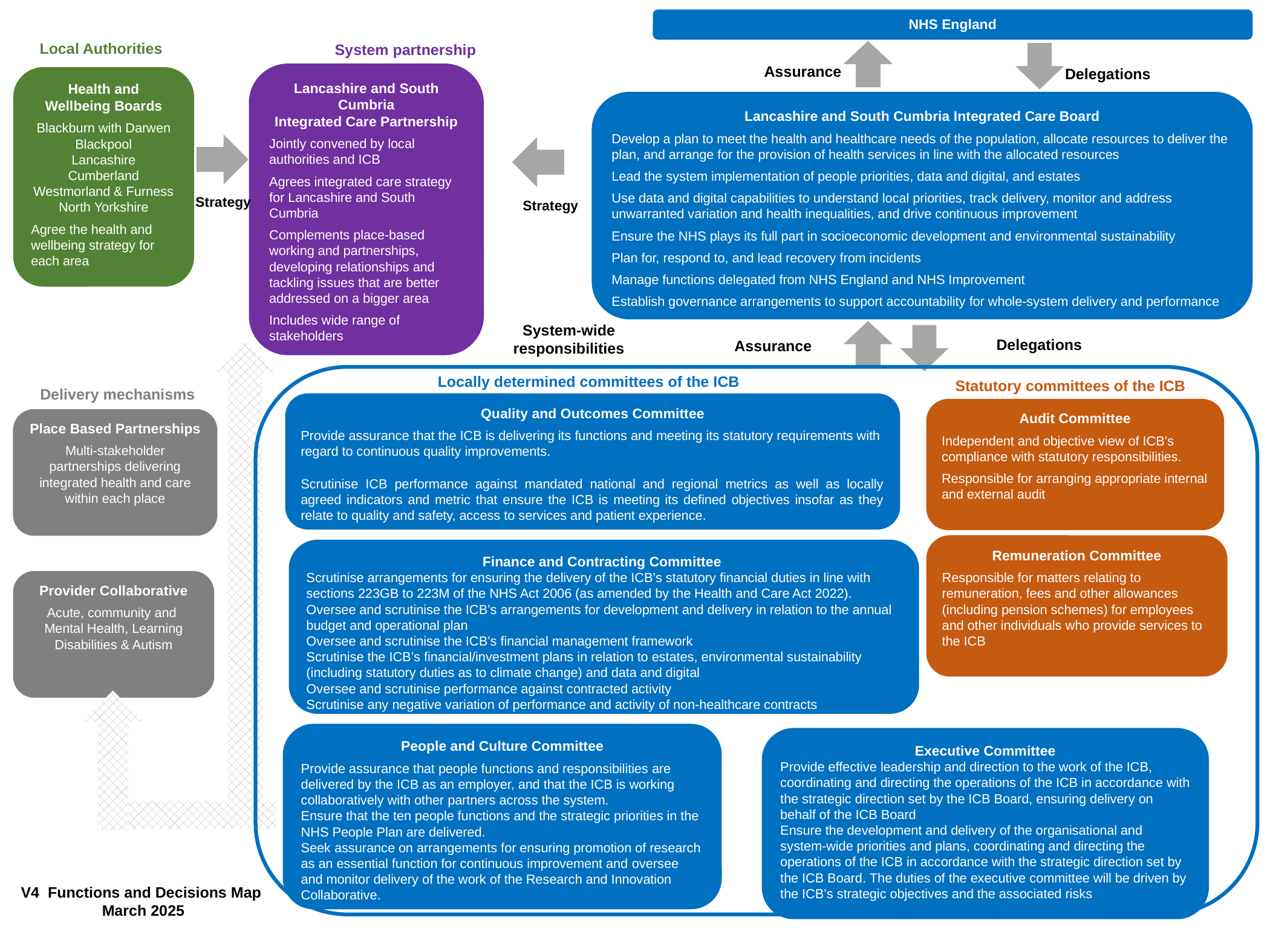

NHS England

Local Authorities
System partnership

Assurance
Delegations
Lancashire and South Cumbria
Integrated Care Partnership

Jointly convened by local authorities and ICB

Agrees integrated care strategy for Lancashire and South Cumbria

Complements place-based working and partnerships, developing relationships and tackling issues that are better addressed on a bigger area

Includes wide range of stakeholders

Health and
Wellbeing Boards

Blackburn with Darwen
Blackpool
Lancashire
Cumberland
Westmorland & Furness
North Yorkshire

Agree the health and wellbeing strategy for each area
Lancashire and South Cumbria Integrated Care Board

Develop a plan to meet the health and healthcare needs of the population, allocate resources to deliver the plan, and arrange for the provision of health services in line with the allocated resources

Lead the system implementation of people priorities, data and digital, and estates

Use data and digital capabilities to understand local priorities, track delivery, monitor and address unwarranted variation and health inequalities, and drive continuous improvement

Ensure the NHS plays its full part in socioeconomic development and environmental sustainability

Plan for, respond to, and lead recovery from incidents

Manage functions delegated from NHS England and NHS Improvement

Establish governance arrangements to support accountability for whole-system delivery and performance

Strategy
Strategy
System-wide responsibilities

Delegations
Assurance

Locally determined committees of the ICB
Statutory committees of the ICB
Delivery mechanisms
Quality and Outcomes Committee

Provide assurance that the ICB is delivering its functions and meeting its statutory requirements with regard to continuous quality improvements.

Scrutinise ICB performance against mandated national and regional metrics as well as locally agreed indicators and metric that ensure the ICB is meeting its defined objectives insofar as they relate to quality and safety, access to services and patient experience.

Audit Committee

Independent and objective view of ICB’s compliance with statutory responsibilities.

Responsible for arranging appropriate internal and external audit
Place Based Partnerships

Multi-stakeholder partnerships delivering integrated health and care within each place
Remuneration Committee

Responsible for matters relating to remuneration, fees and other allowances (including pension schemes) for employees and other individuals who provide services to the ICB
Provider Collaborative

Acute, community and
Mental Health, Learning Disabilities & Autism
People and Culture Committee

Provide assurance that people functions and responsibilities are delivered by the ICB as an employer, and that the ICB is working collaboratively with other partners across the system.
Ensure that the ten people functions and the strategic priorities in the NHS People Plan are delivered.
Seek assurance on arrangements for ensuring promotion of research as an essential function for continuous improvement and oversee and monitor delivery of the work of the Research and Innovation Collaborative.

Finance and Contracting Committee
Scrutinise arrangements for ensuring the delivery of the ICB’s statutory financial duties in line with sections 223GB to 223M of the NHS Act 2006 (as amended by the Health and Care Act 2022).
Oversee and scrutinise the ICB’s arrangements for development and delivery in relation to the annual budget and operational plan
Oversee and scrutinise the ICB’s financial management framework
Scrutinise the ICB’s financial/investment plans in relation to estates, environmental sustainability (including statutory duties as to climate change) and data and digital
Oversee and scrutinise performance against contracted activity
Scrutinise any negative variation of performance and activity of non-healthcare contracts

Executive Committee
Provide effective leadership and direction to the work of the ICB, coordinating and directing the operations of the ICB in accordance with the strategic direction set by the ICB Board, ensuring delivery on behalf of the ICB Board
Ensure the development and delivery of the organisational and system-wide priorities and plans, coordinating and directing the operations of the ICB in accordance with the strategic direction set by the ICB Board. The duties of the executive committee will be driven by the ICB’s strategic objectives and the associated risks

V4  Functions and Decisions Map
 March 2025